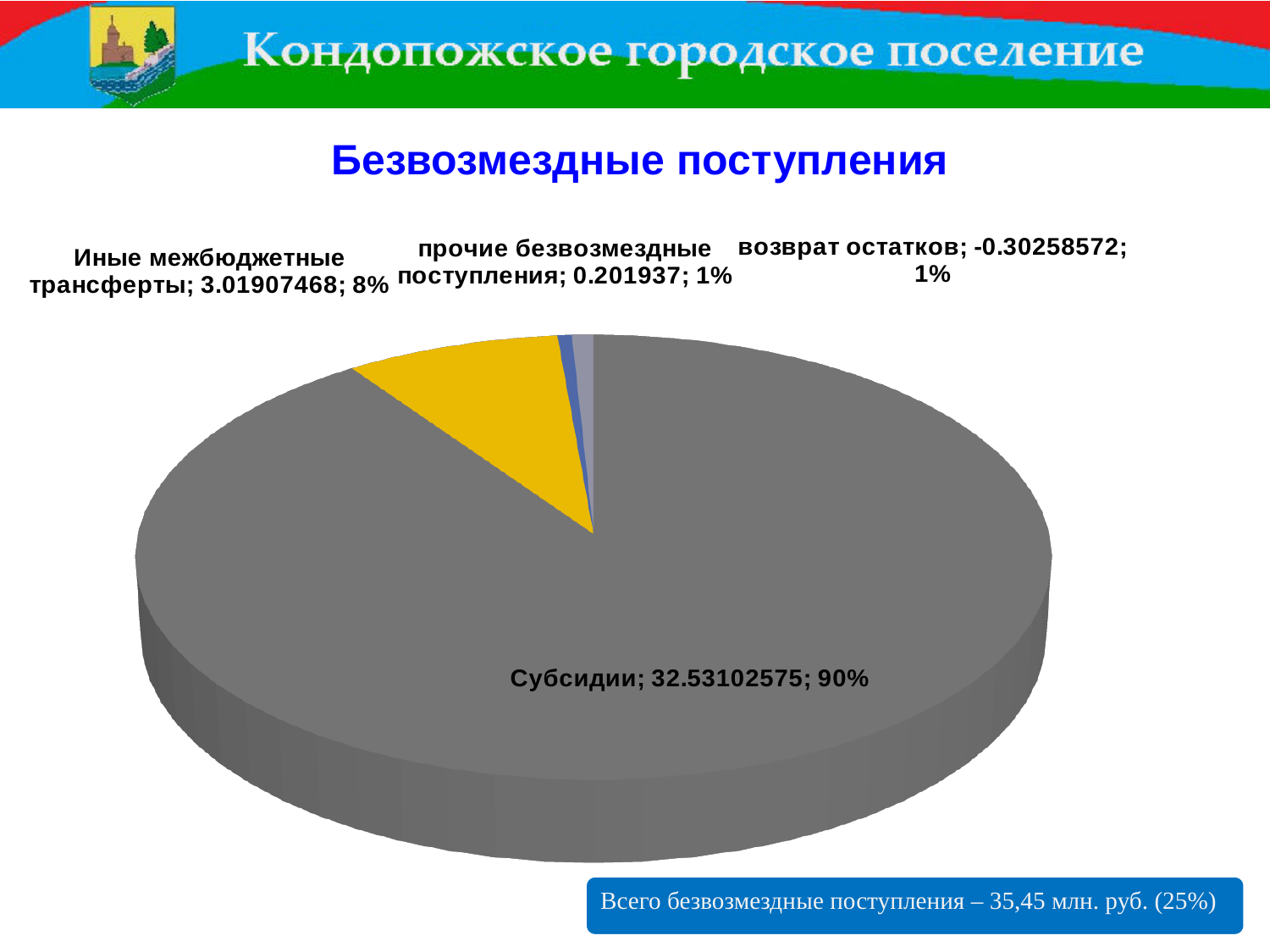

Безвозмездные поступления

[unsupported chart]

Всего безвозмездные поступления – 35,45 млн. руб. (25%)